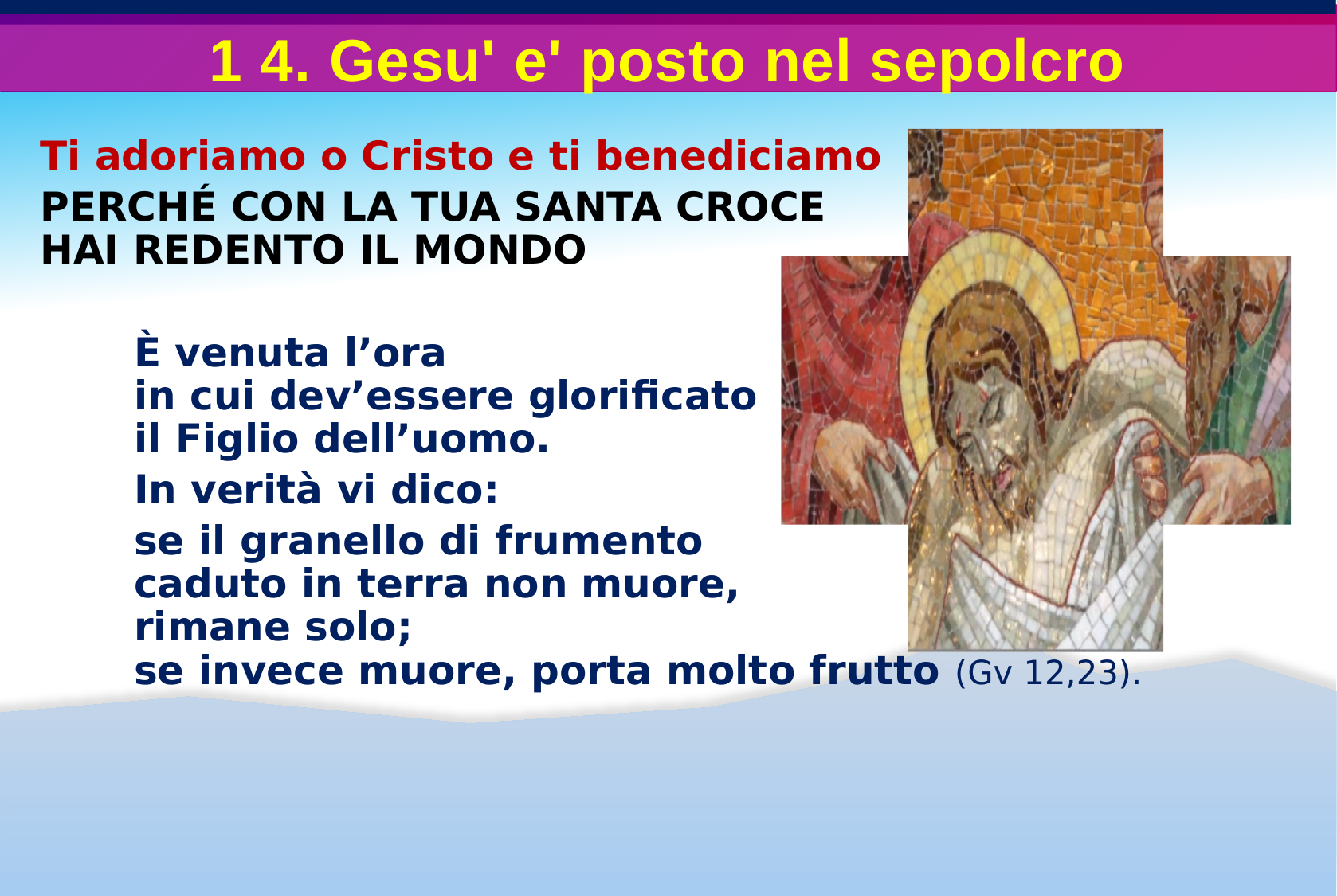

# 1 4. Gesu' e' posto nel sepolcro
Ti adoriamo o Cristo e ti benediciamo
PERCHÉ CON LA TUA SANTA CROCE
HAI REDENTO IL MONDO

È venuta l’ora
in cui dev’essere glorificato
il Figlio dell’uomo.
In verità vi dico:
se il granello di frumento
caduto in terra non muore,
rimane solo;
se invece muore, porta molto frutto (Gv 12,23).